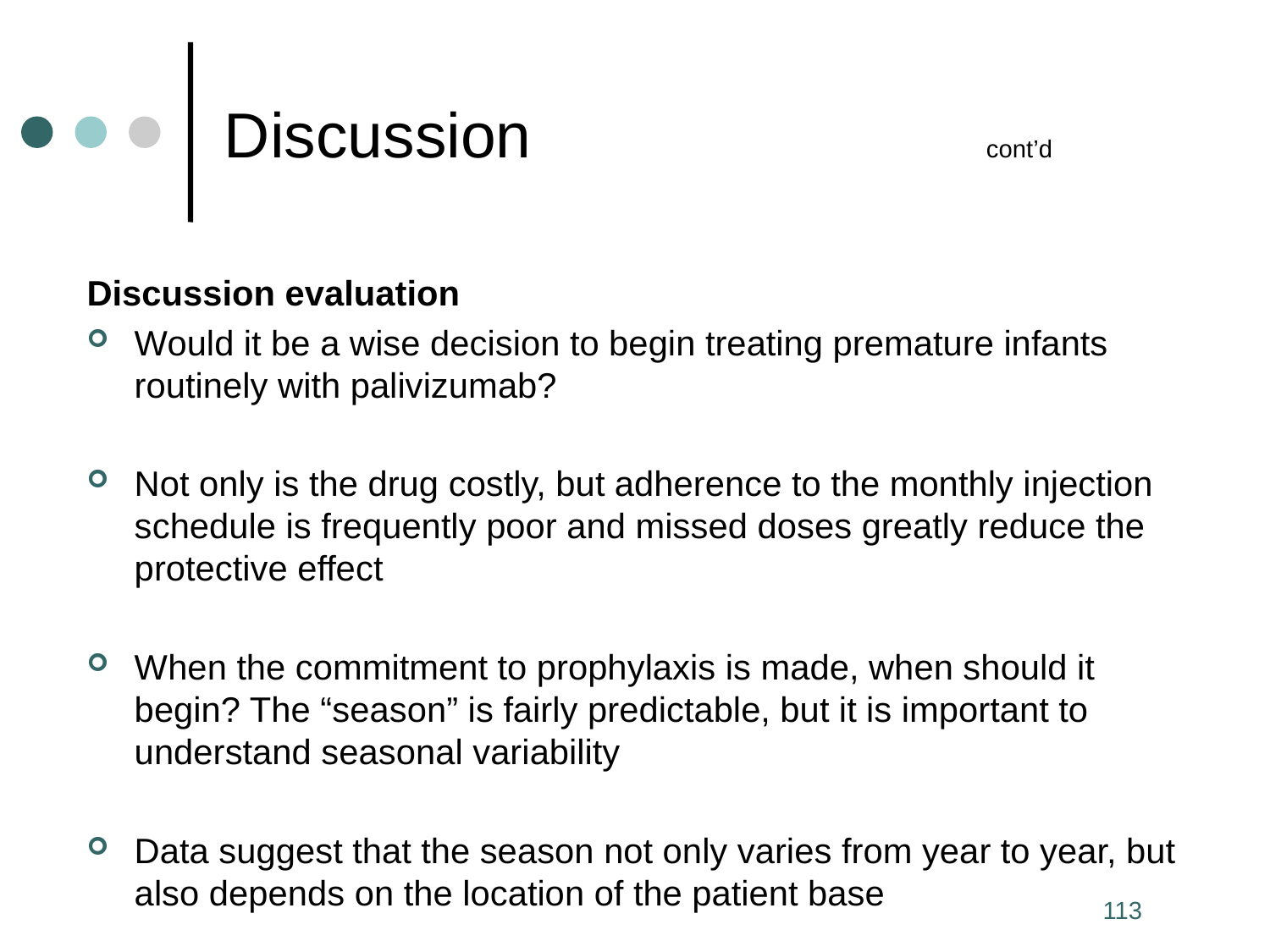

# Discussion 				cont’d
Discussion evaluation
Would it be a wise decision to begin treating premature infants routinely with palivizumab?

Not only is the drug costly, but adherence to the monthly injection schedule is frequently poor and missed doses greatly reduce the protective effect

When the commitment to prophylaxis is made, when should it begin? The “season” is fairly predictable, but it is important to understand seasonal variability

Data suggest that the season not only varies from year to year, but also depends on the location of the patient base

113